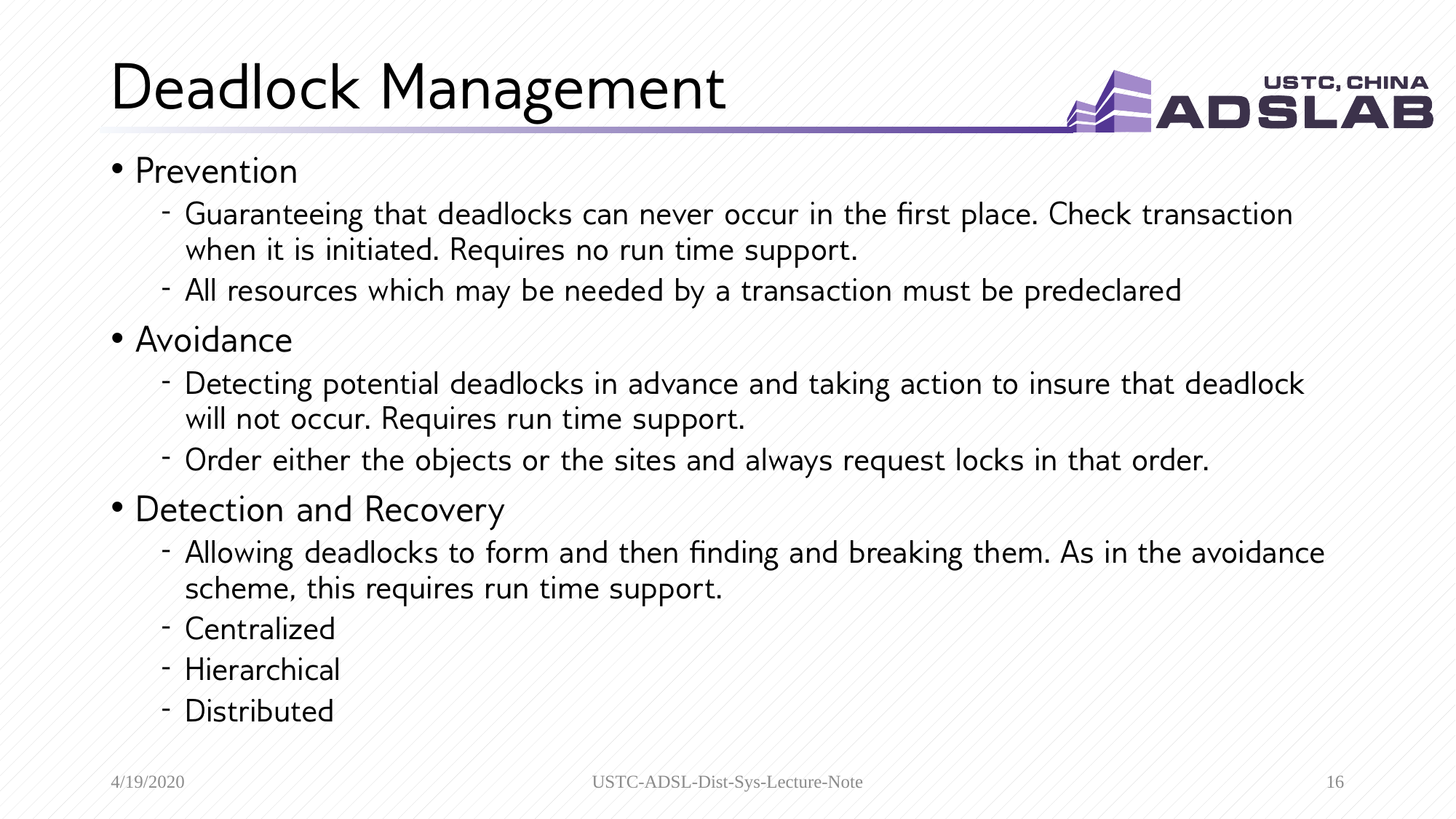

# Deadlock Management
Prevention
Guaranteeing that deadlocks can never occur in the first place. Check transaction when it is initiated. Requires no run time support.
All resources which may be needed by a transaction must be predeclared
Avoidance
Detecting potential deadlocks in advance and taking action to insure that deadlock will not occur. Requires run time support.
Order either the objects or the sites and always request locks in that order.
Detection and Recovery
Allowing deadlocks to form and then finding and breaking them. As in the avoidance scheme, this requires run time support.
Centralized
Hierarchical
Distributed
4/19/2020
USTC-ADSL-Dist-Sys-Lecture-Note